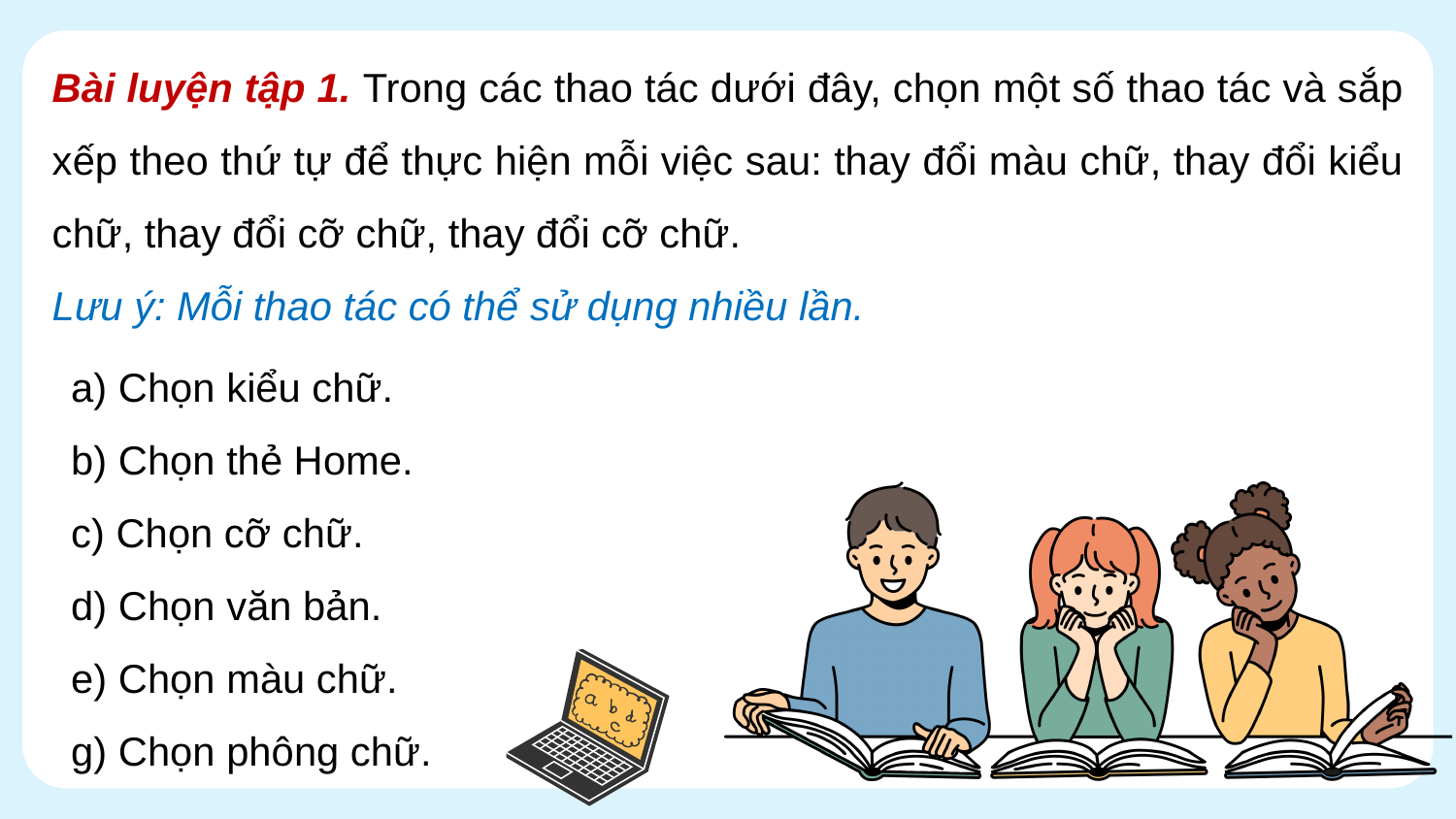

Bài luyện tập 1. Trong các thao tác dưới đây, chọn một số thao tác và sắp xếp theo thứ tự để thực hiện mỗi việc sau: thay đổi màu chữ, thay đổi kiểu chữ, thay đổi cỡ chữ, thay đổi cỡ chữ.
Lưu ý: Mỗi thao tác có thể sử dụng nhiều lần.
a) Chọn kiểu chữ.
b) Chọn thẻ Home.
c) Chọn cỡ chữ.
d) Chọn văn bản.
e) Chọn màu chữ.
g) Chọn phông chữ.